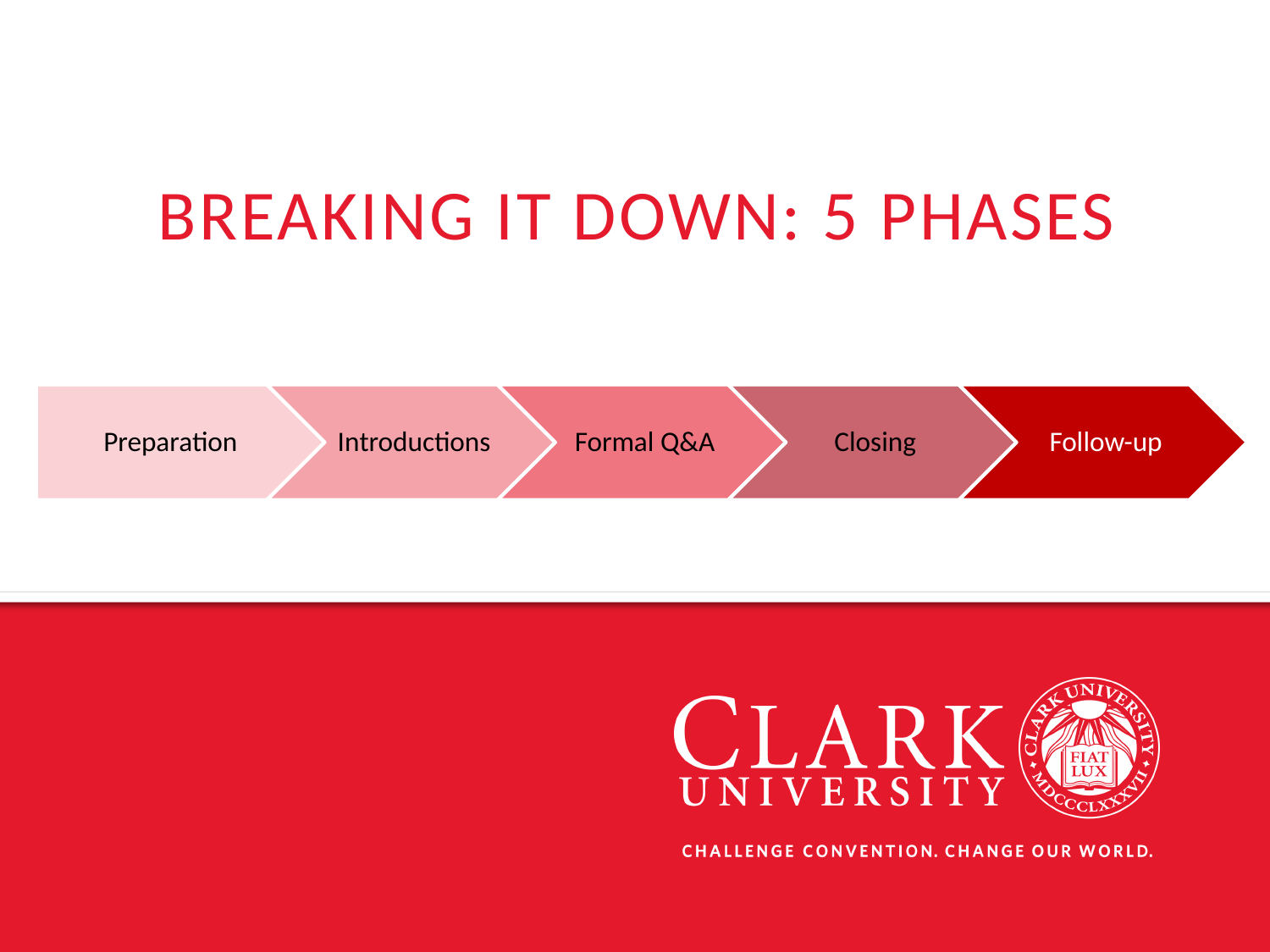

# BREAKING IT DOWN: 5 PHASES
Preparation
Introductions
Formal Q&A
Closing
Follow-up